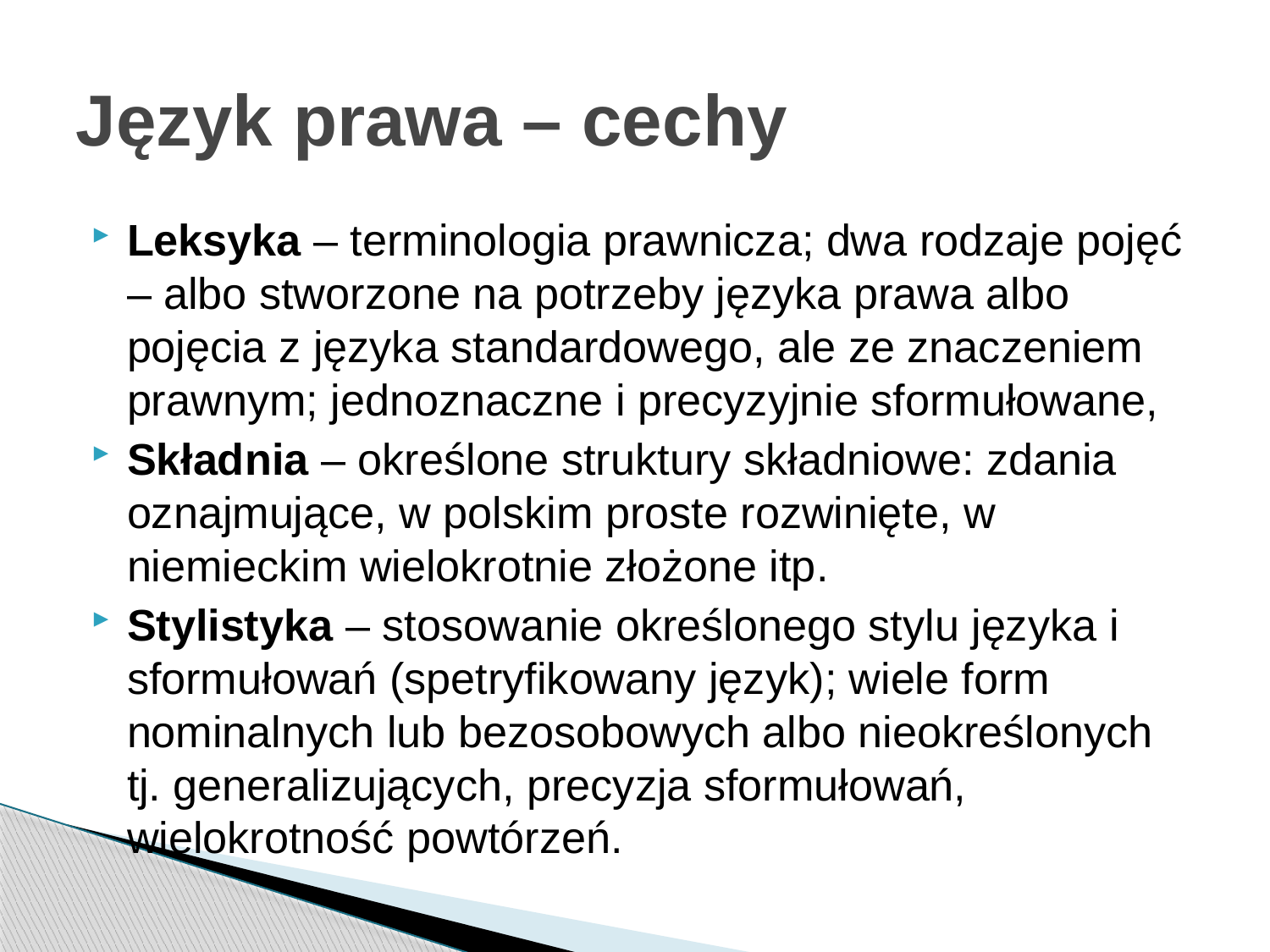

# Język prawa – cechy
Leksyka – terminologia prawnicza; dwa rodzaje pojęć – albo stworzone na potrzeby języka prawa albo pojęcia z języka standardowego, ale ze znaczeniem prawnym; jednoznaczne i precyzyjnie sformułowane,
Składnia – określone struktury składniowe: zdania oznajmujące, w polskim proste rozwinięte, w niemieckim wielokrotnie złożone itp.
Stylistyka – stosowanie określonego stylu języka i sformułowań (spetryfikowany język); wiele form nominalnych lub bezosobowych albo nieokreślonych tj. generalizujących, precyzja sformułowań, wielokrotność powtórzeń.